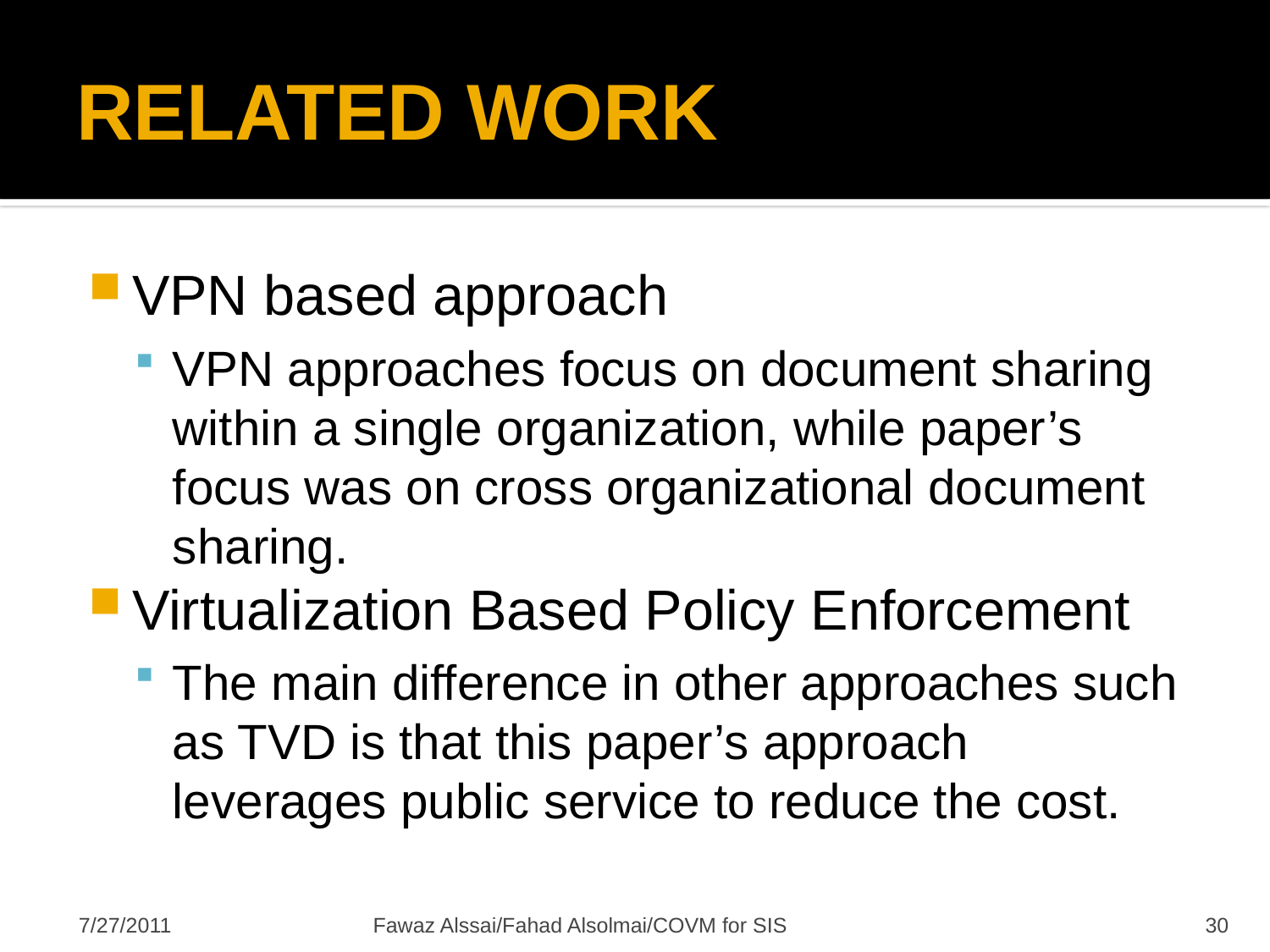

# RELATED WORK
VPN based approach
VPN approaches focus on document sharing within a single organization, while paper’s focus was on cross organizational document sharing.
Virtualization Based Policy Enforcement
The main difference in other approaches such as TVD is that this paper’s approach leverages public service to reduce the cost.
7/27/2011
Fawaz Alssai/Fahad Alsolmai/COVM for SIS
30